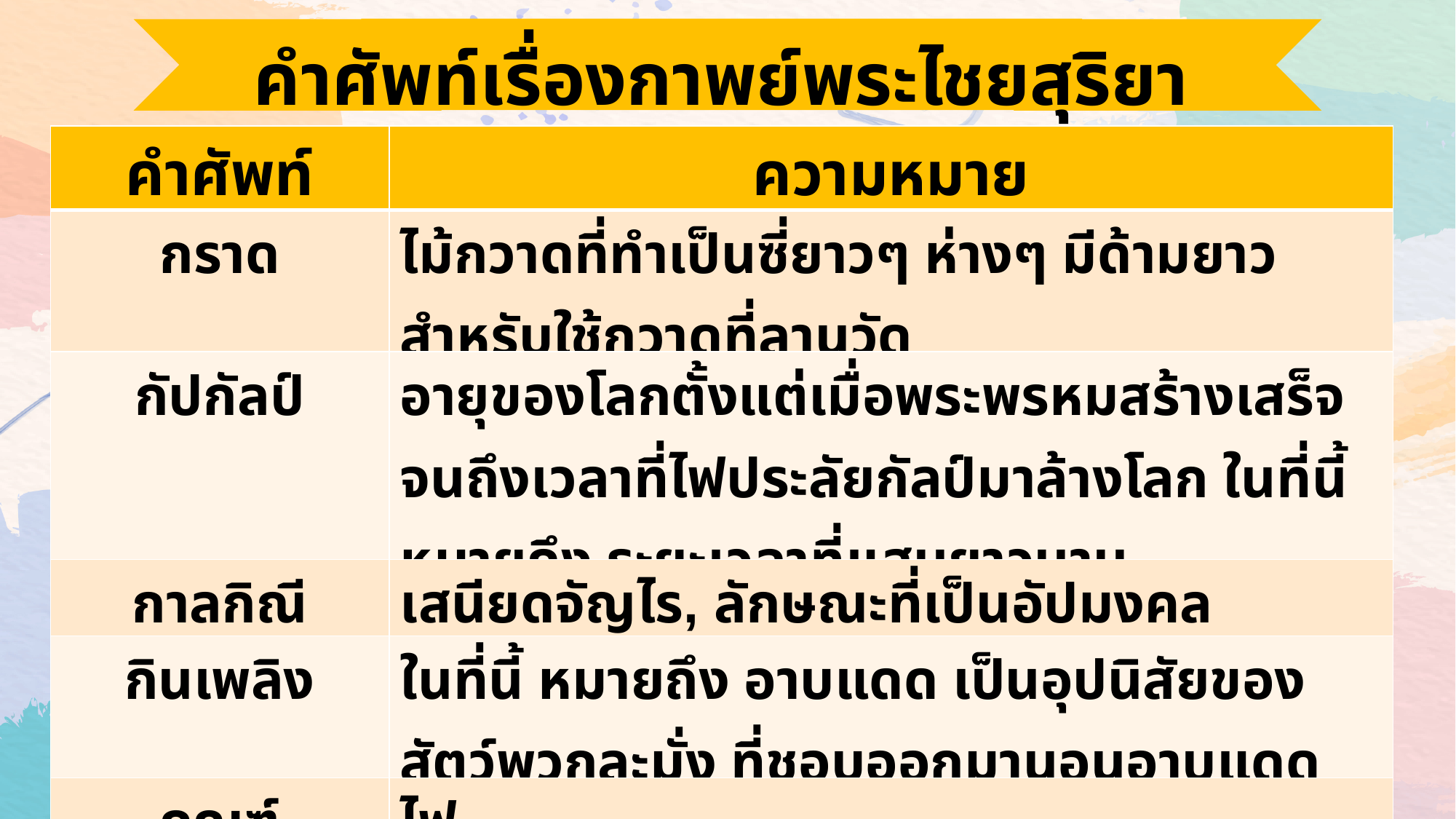

คำศัพท์เรื่องกาพย์พระไชยสุริยา
| คำศัพท์ | ความหมาย |
| --- | --- |
| กราด | ไม้กวาดที่ทำเป็นซี่ยาวๆ ห่างๆ มีด้ามยาว สำหรับใช้กวาดที่ลานวัด |
| กัปกัลป์ | อายุของโลกตั้งแต่เมื่อพระพรหมสร้างเสร็จจนถึงเวลาที่ไฟประลัยกัลป์มาล้างโลก ในที่นี้ หมายถึง ระยะเวลาที่แสนยาวนาน |
| กาลกิณี | เสนียดจัญไร, ลักษณะที่เป็นอัปมงคล |
| กินเพลิง | ในที่นี้ หมายถึง อาบแดด เป็นอุปนิสัยของสัตว์พวกละมั่ง ที่ชอบออกมานอนอาบแดด |
| กูณฑ์ | ไฟ |